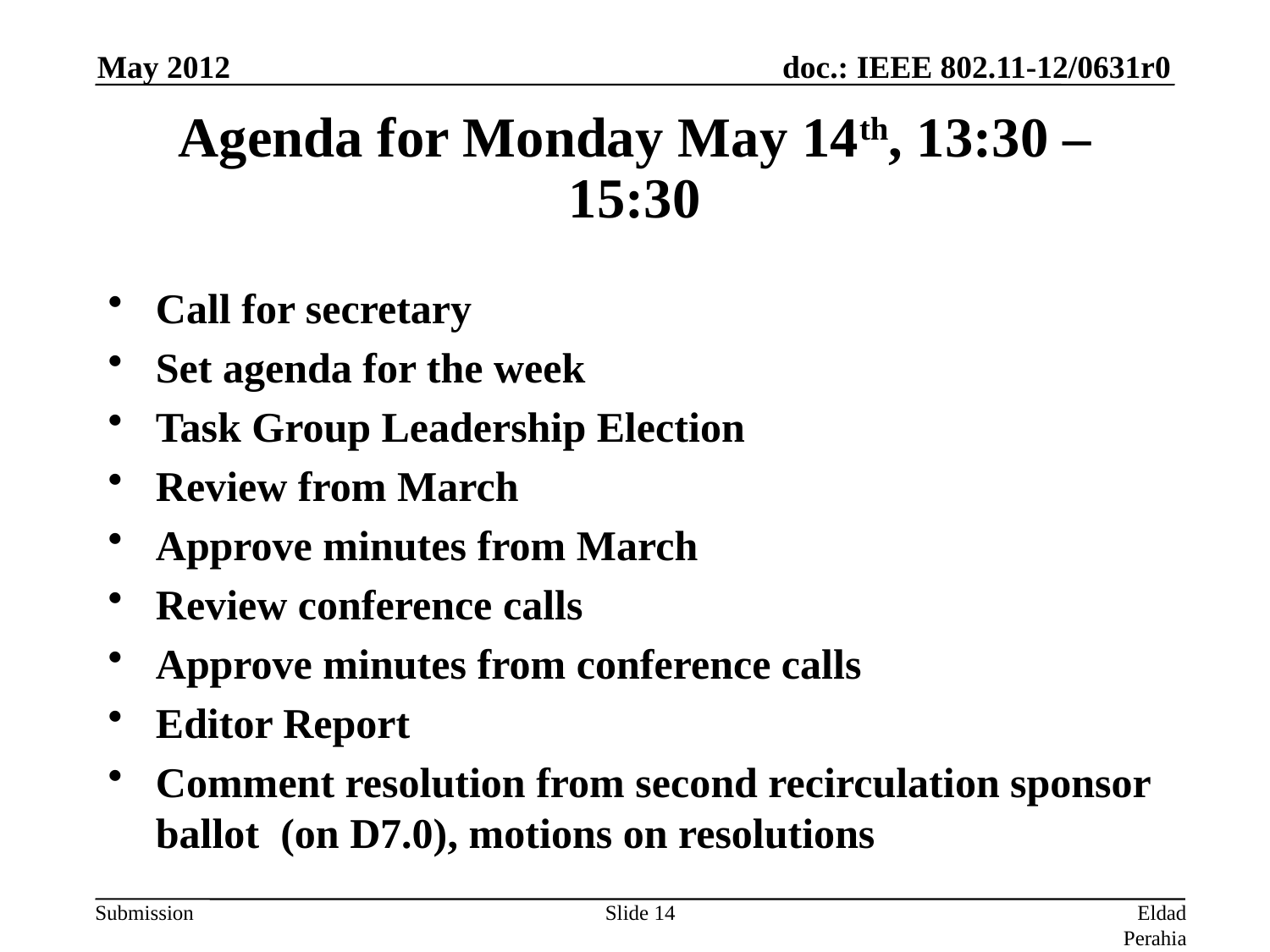

May 2012
# Agenda for Monday May 14th, 13:30 – 15:30
Call for secretary
Set agenda for the week
Task Group Leadership Election
Review from March
Approve minutes from March
Review conference calls
Approve minutes from conference calls
Editor Report
Comment resolution from second recirculation sponsor ballot  (on D7.0), motions on resolutions

Slide 14
Eldad Perahia, Intel Corporation